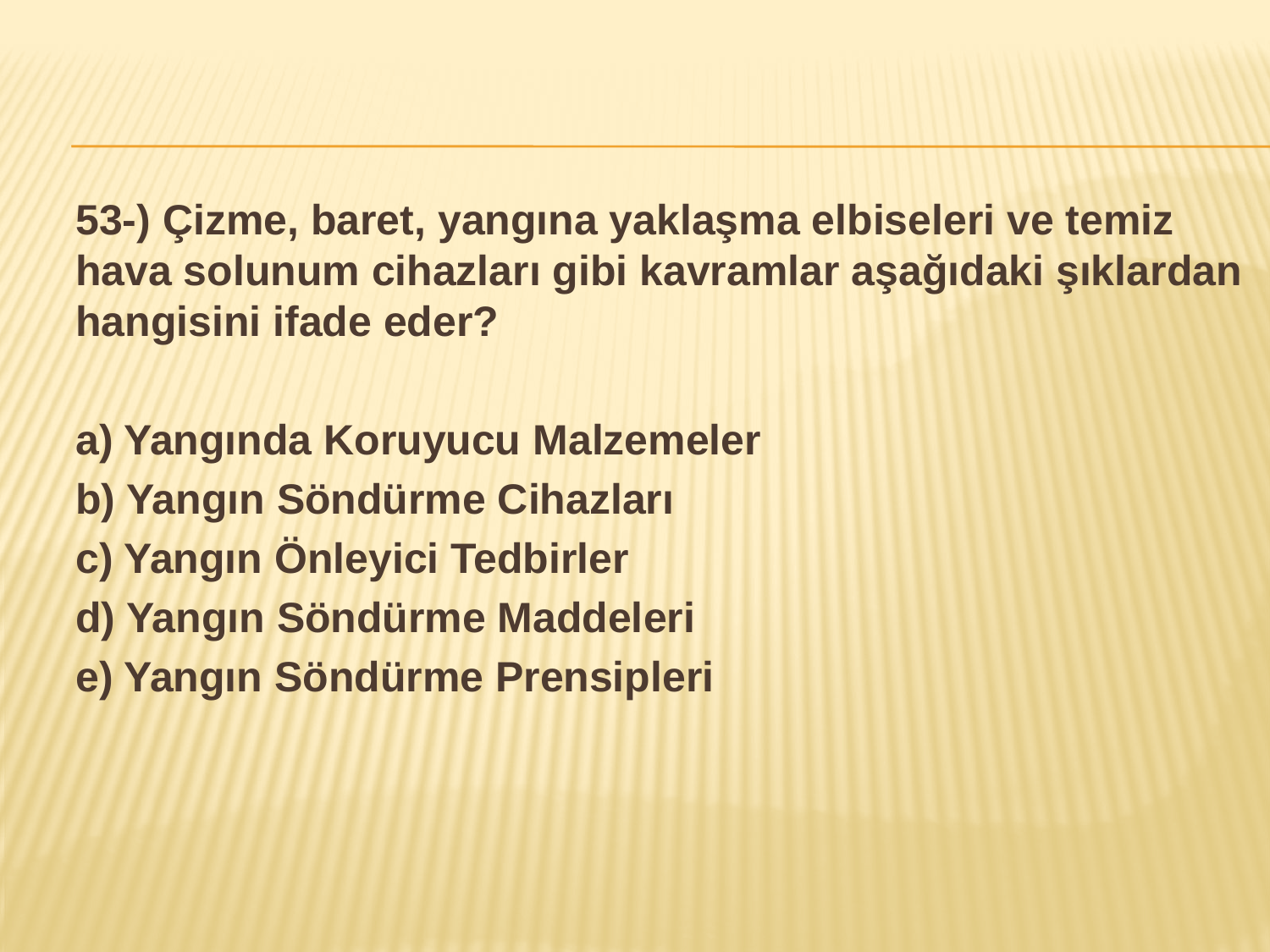

53-) Çizme, baret, yangına yaklaşma elbiseleri ve temiz hava solunum cihazları gibi kavramlar aşağıdaki şıklardan hangisini ifade eder?

a) Yangında Koruyucu Malzemeler
b) Yangın Söndürme Cihazları
c) Yangın Önleyici Tedbirler
d) Yangın Söndürme Maddeleri
e) Yangın Söndürme Prensipleri